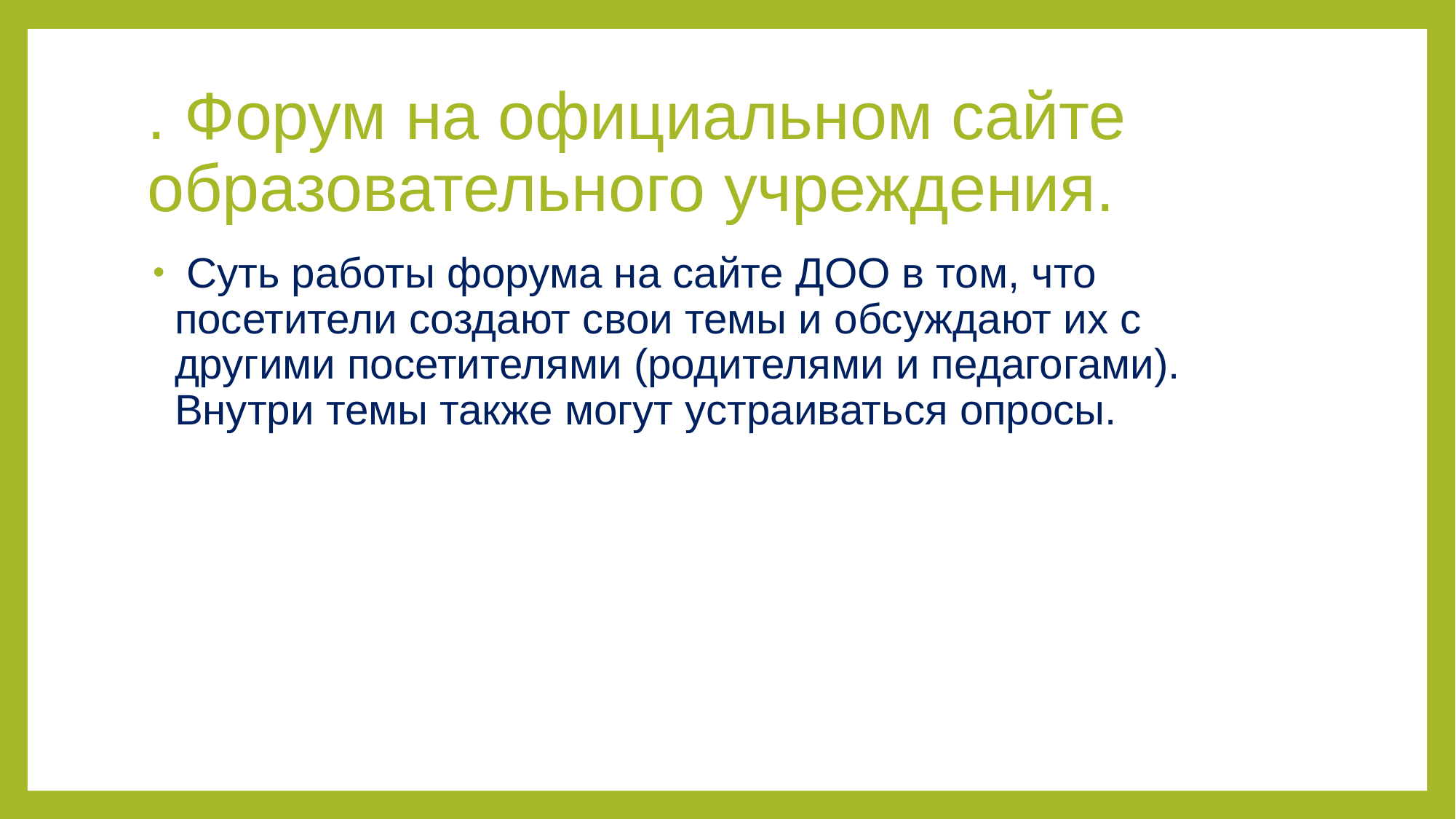

# . Форум на официальном сайте образовательного учреждения.
 Суть работы форума на сайте ДОО в том, что посетители создают свои темы и обсуждают их с другими посетителями (родителями и педагогами). Внутри темы также могут устраиваться опросы.